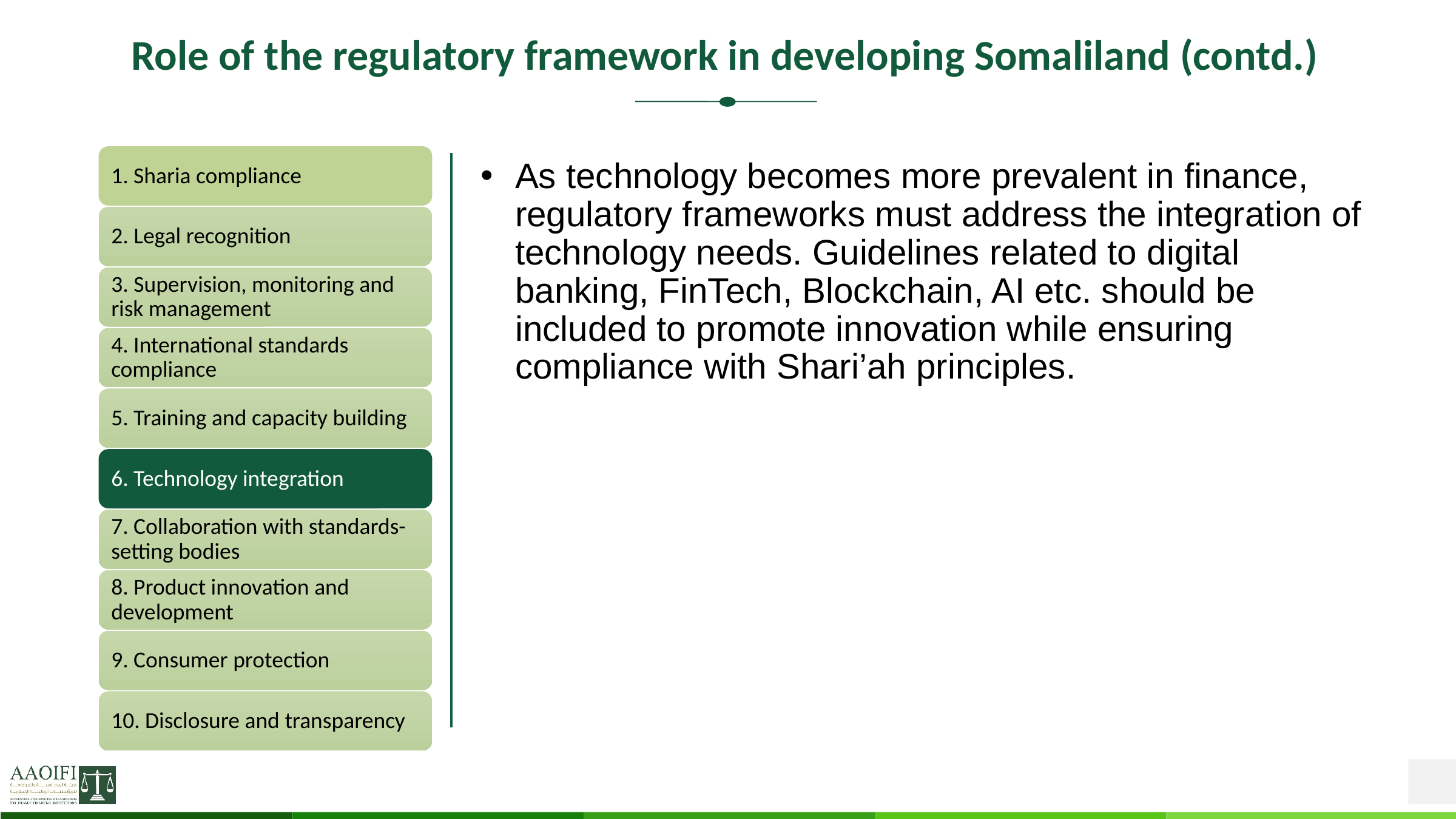

# Role of the regulatory framework in developing Somaliland (contd.)
1. Sharia compliance
2. Legal recognition
3. Supervision, monitoring and risk management
4. International standards compliance
5. Training and capacity building
6. Technology integration
7. Collaboration with standards-setting bodies
8. Product innovation and development
9. Consumer protection
10. Disclosure and transparency
As technology becomes more prevalent in finance, regulatory frameworks must address the integration of technology needs. Guidelines related to digital banking, FinTech, Blockchain, AI etc. should be included to promote innovation while ensuring compliance with Shari’ah principles.